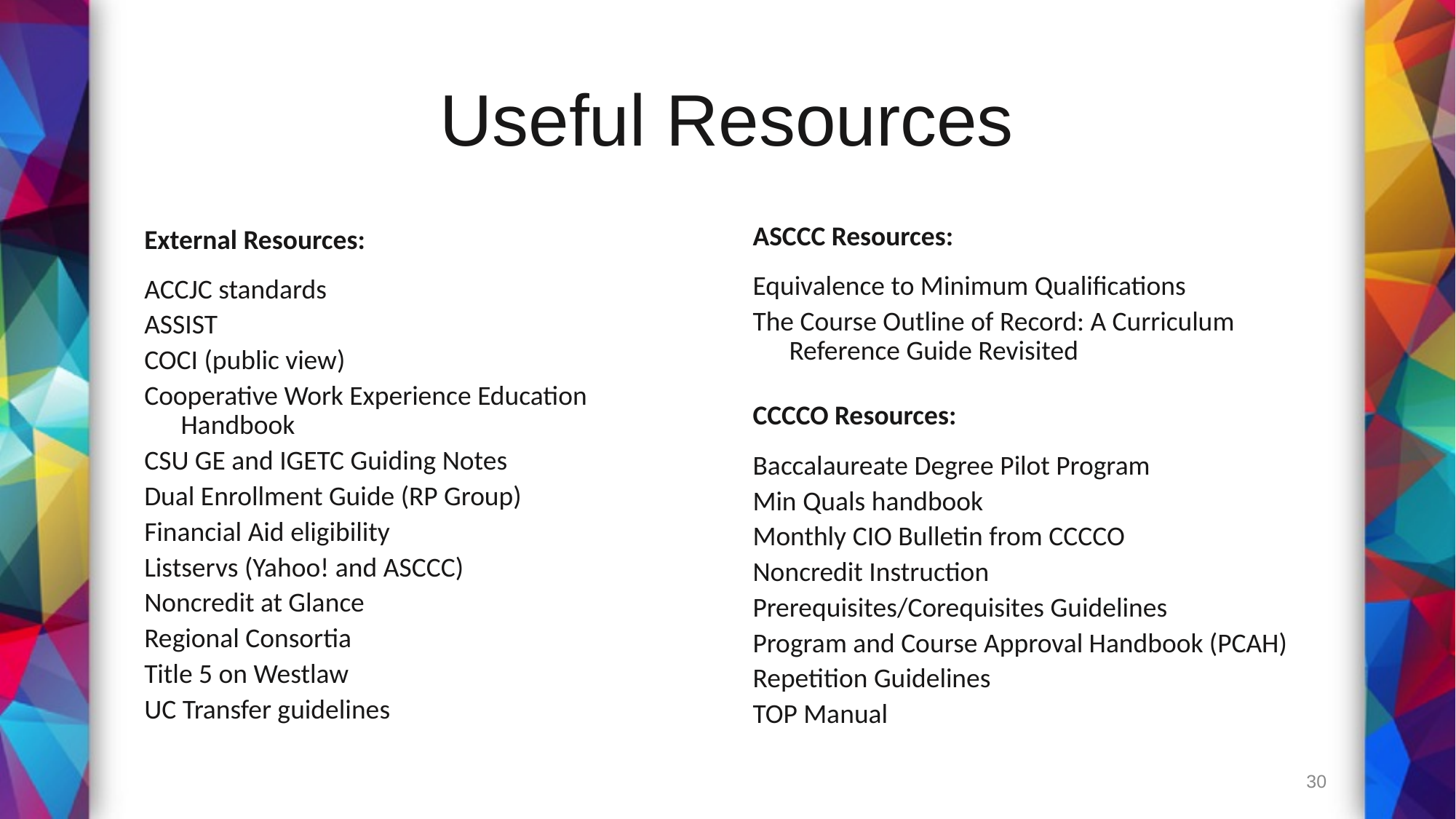

30
Useful Resources
External Resources:
ACCJC standards
ASSIST
COCI (public view)
Cooperative Work Experience Education Handbook
CSU GE and IGETC Guiding Notes
Dual Enrollment Guide (RP Group)
Financial Aid eligibility
Listservs (Yahoo! and ASCCC)
Noncredit at Glance
Regional Consortia
Title 5 on Westlaw
UC Transfer guidelines

ASCCC Resources:
Equivalence to Minimum Qualifications
The Course Outline of Record: A Curriculum Reference Guide Revisited

CCCCO Resources:
Baccalaureate Degree Pilot Program
Min Quals handbook
Monthly CIO Bulletin from CCCCO
Noncredit Instruction
Prerequisites/Corequisites Guidelines
Program and Course Approval Handbook (PCAH)
Repetition Guidelines
TOP Manual